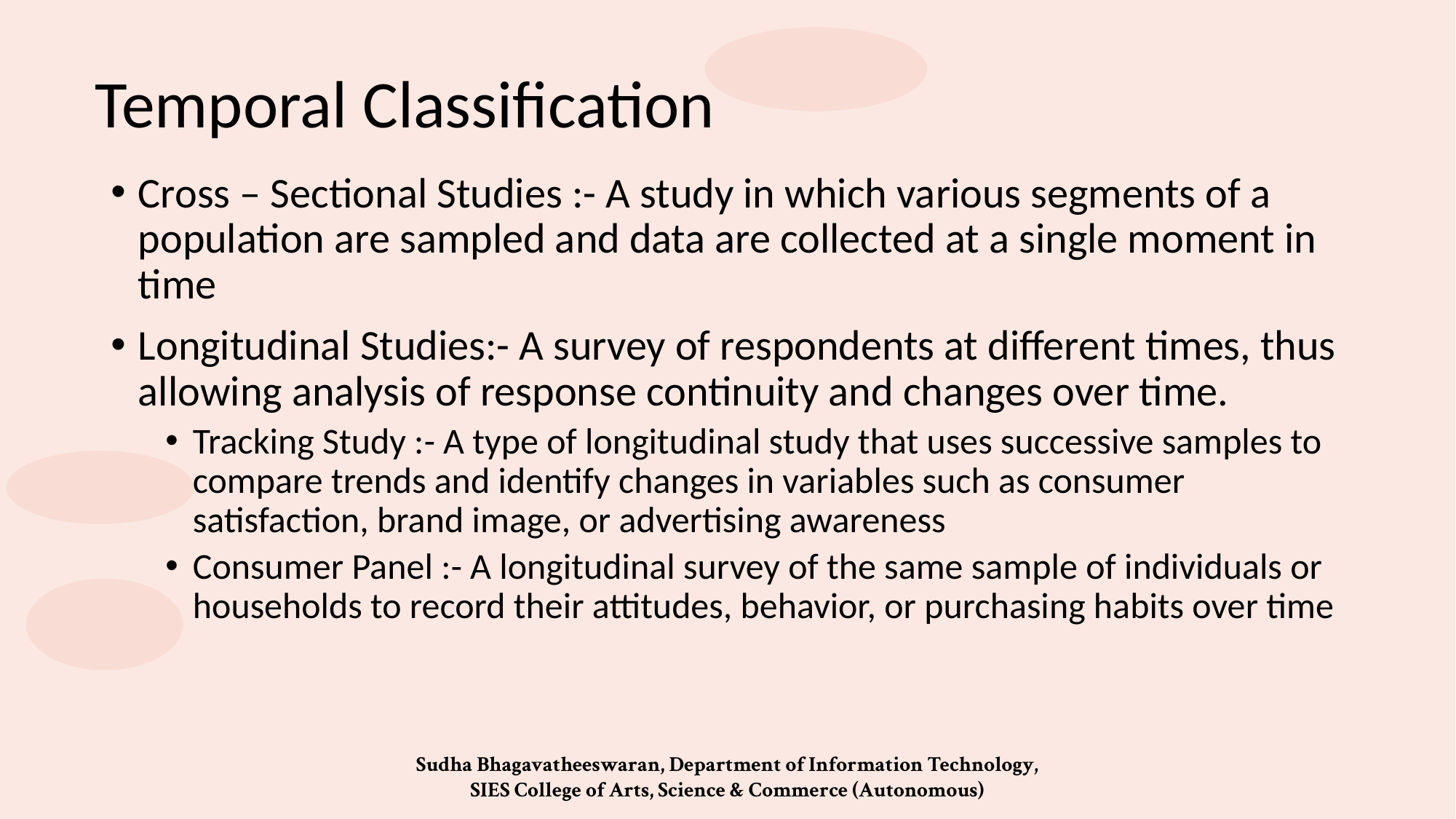

# Temporal Classification

Cross – Sectional Studies :- A study in which various segments of a population are sampled and data are collected at a single moment in time
Longitudinal Studies:- A survey of respondents at different times, thus allowing analysis of response continuity and changes over time.
Tracking Study :- A type of longitudinal study that uses successive samples to compare trends and identify changes in variables such as consumer satisfaction, brand image, or advertising awareness
Consumer Panel :- A longitudinal survey of the same sample of individuals or households to record their attitudes, behavior, or purchasing habits over time

Sudha Bhagavatheeswaran, Department of Information Technology,
SIES College of Arts, Science & Commerce (Autonomous)